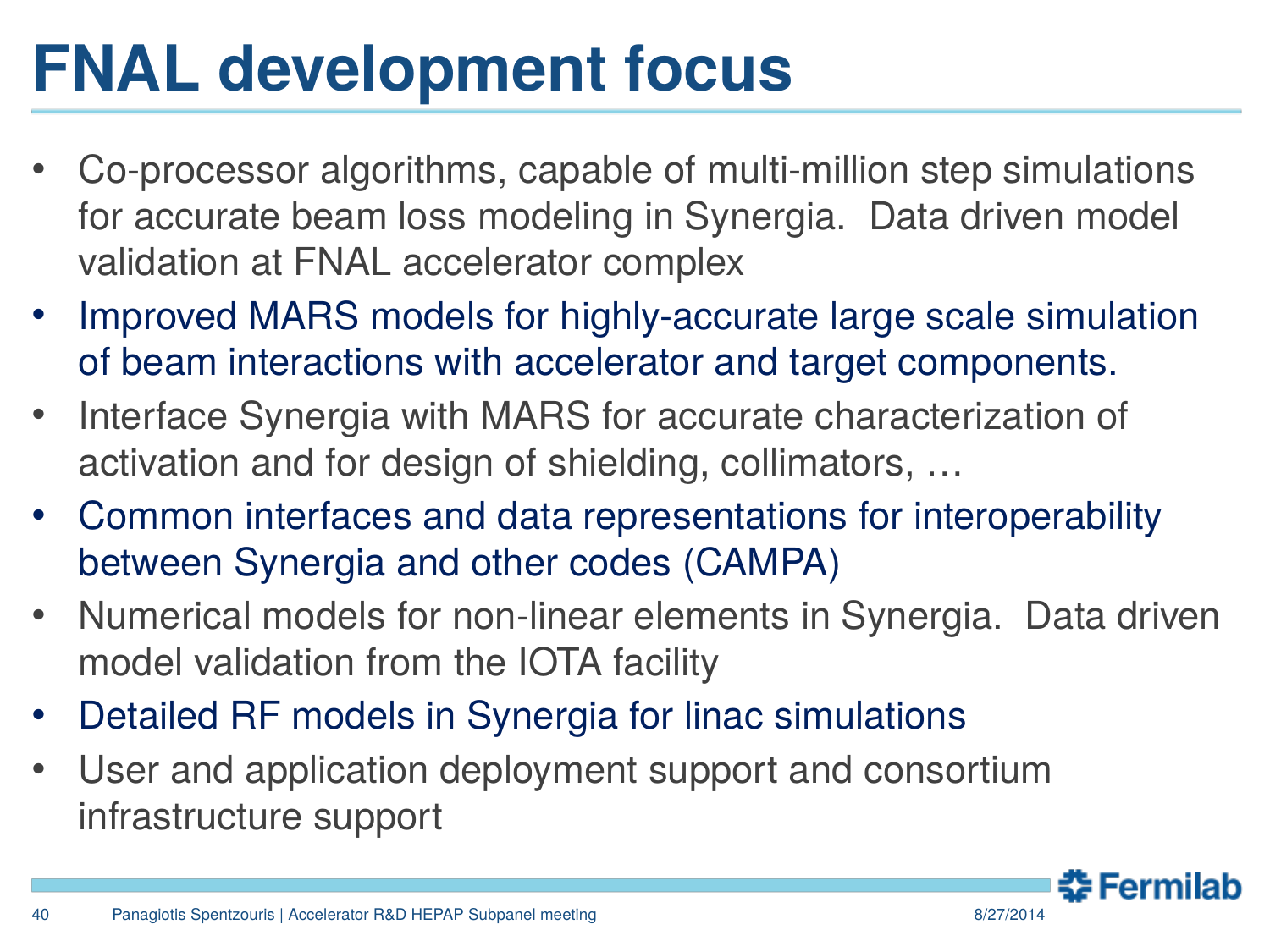

# FNAL development focus
Co-processor algorithms, capable of multi-million step simulations for accurate beam loss modeling in Synergia.  Data driven model validation at FNAL accelerator complex
Improved MARS models for highly-accurate large scale simulation of beam interactions with accelerator and target components.
Interface Synergia with MARS for accurate characterization of activation and for design of shielding, collimators, …
Common interfaces and data representations for interoperability between Synergia and other codes (CAMPA)
Numerical models for non-linear elements in Synergia.  Data driven model validation from the IOTA facility
Detailed RF models in Synergia for linac simulations
User and application deployment support and consortium infrastructure support

40
Panagiotis Spentzouris | Accelerator R&D HEPAP Subpanel meeting
8/27/2014